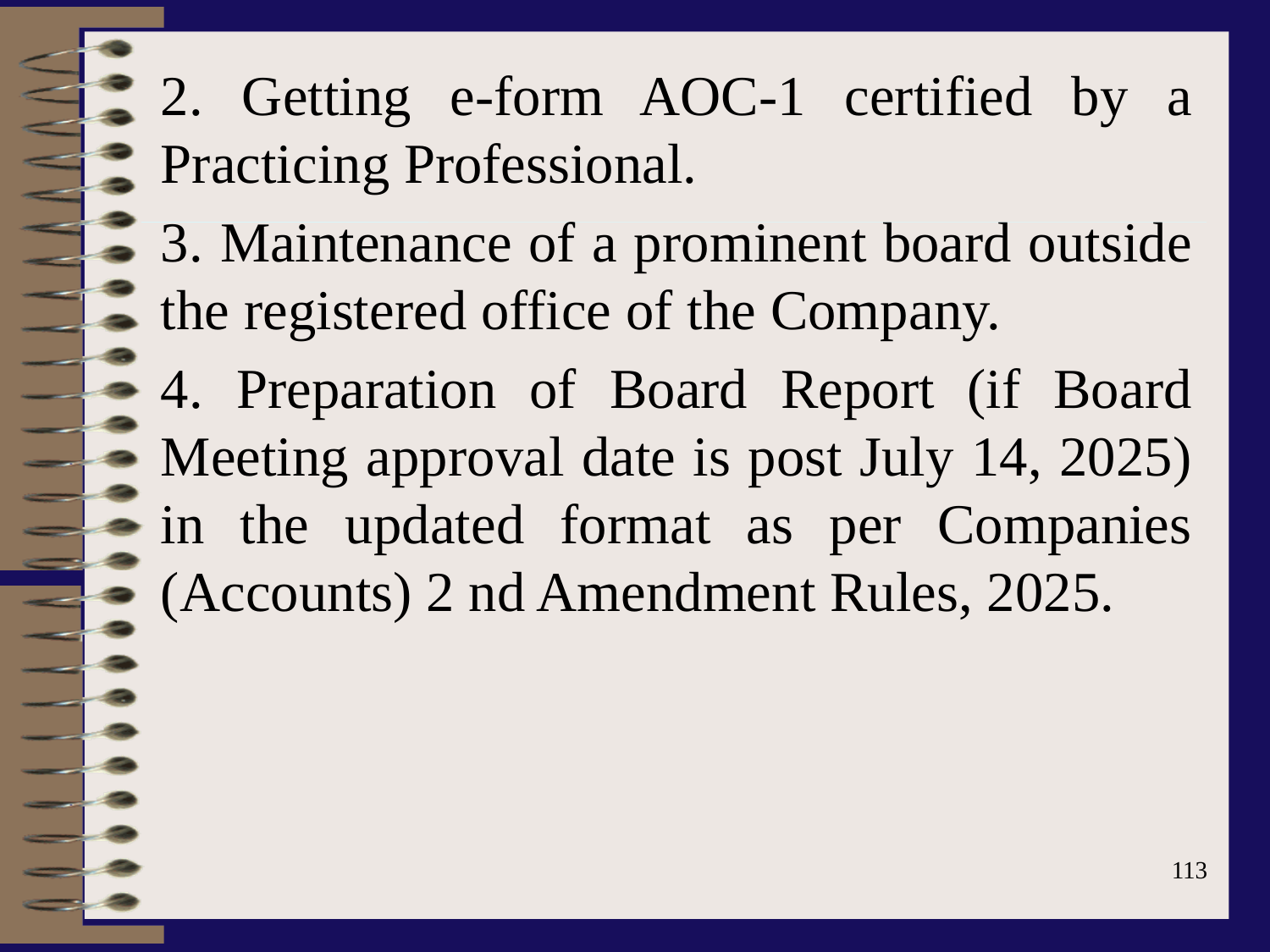

2. Getting e-form AOC-1 certified by a Practicing Professional.
3. Maintenance of a prominent board outside the registered office of the Company.
4. Preparation of Board Report (if Board Meeting approval date is post July 14, 2025) in the updated format as per Companies (Accounts) 2 nd Amendment Rules, 2025.
113